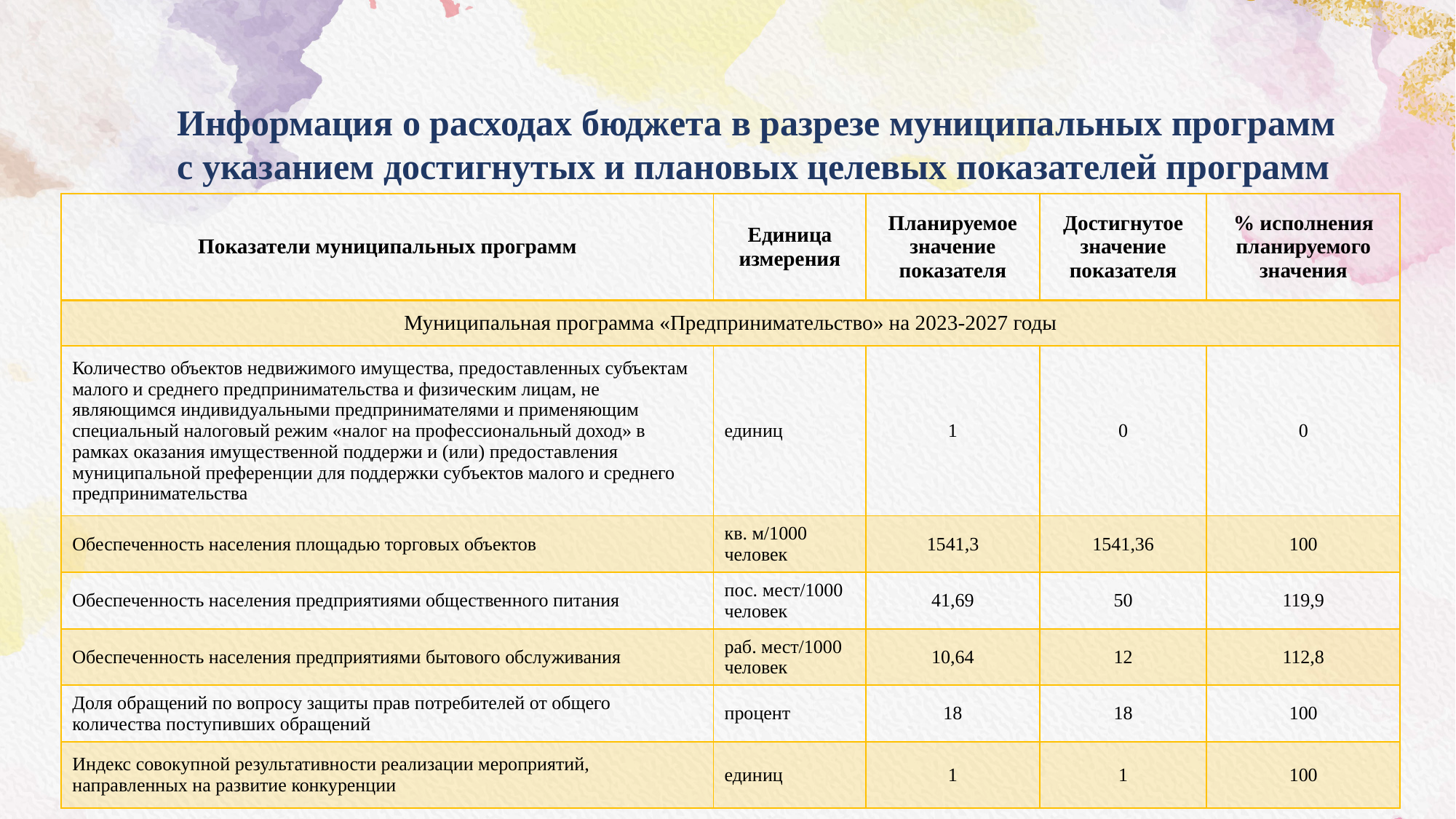

Информация о расходах бюджета в разрезе муниципальных программ
с указанием достигнутых и плановых целевых показателей программ
| Показатели муниципальных программ | Единица измерения | Планируемое значение показателя | Достигнутое значение показателя | % исполнения планируемого значения |
| --- | --- | --- | --- | --- |
| Муниципальная программа «Предпринимательство» на 2023-2027 годы |  |  |  |  |
| Количество объектов недвижимого имущества, предоставленных субъектам малого и среднего предпринимательства и физическим лицам, не являющимся индивидуальными предпринимателями и применяющим специальный налоговый режим «налог на профессиональный доход» в рамках оказания имущественной поддержи и (или) предоставления муниципальной преференции для поддержки субъектов малого и среднего предпринимательства | единиц | 1 | 0 | 0 |
| Обеспеченность населения площадью торговых объектов | кв. м/1000 человек | 1541,3 | 1541,36 | 100 |
| Обеспеченность населения предприятиями общественного питания | пос. мест/1000 человек | 41,69 | 50 | 119,9 |
| Обеспеченность населения предприятиями бытового обслуживания | раб. мест/1000 человек | 10,64 | 12 | 112,8 |
| Доля обращений по вопросу защиты прав потребителей от общего количества поступивших обращений | процент | 18 | 18 | 100 |
| Индекс совокупной результативности реализации мероприятий, направленных на развитие конкуренции | единиц | 1 | 1 | 100 |